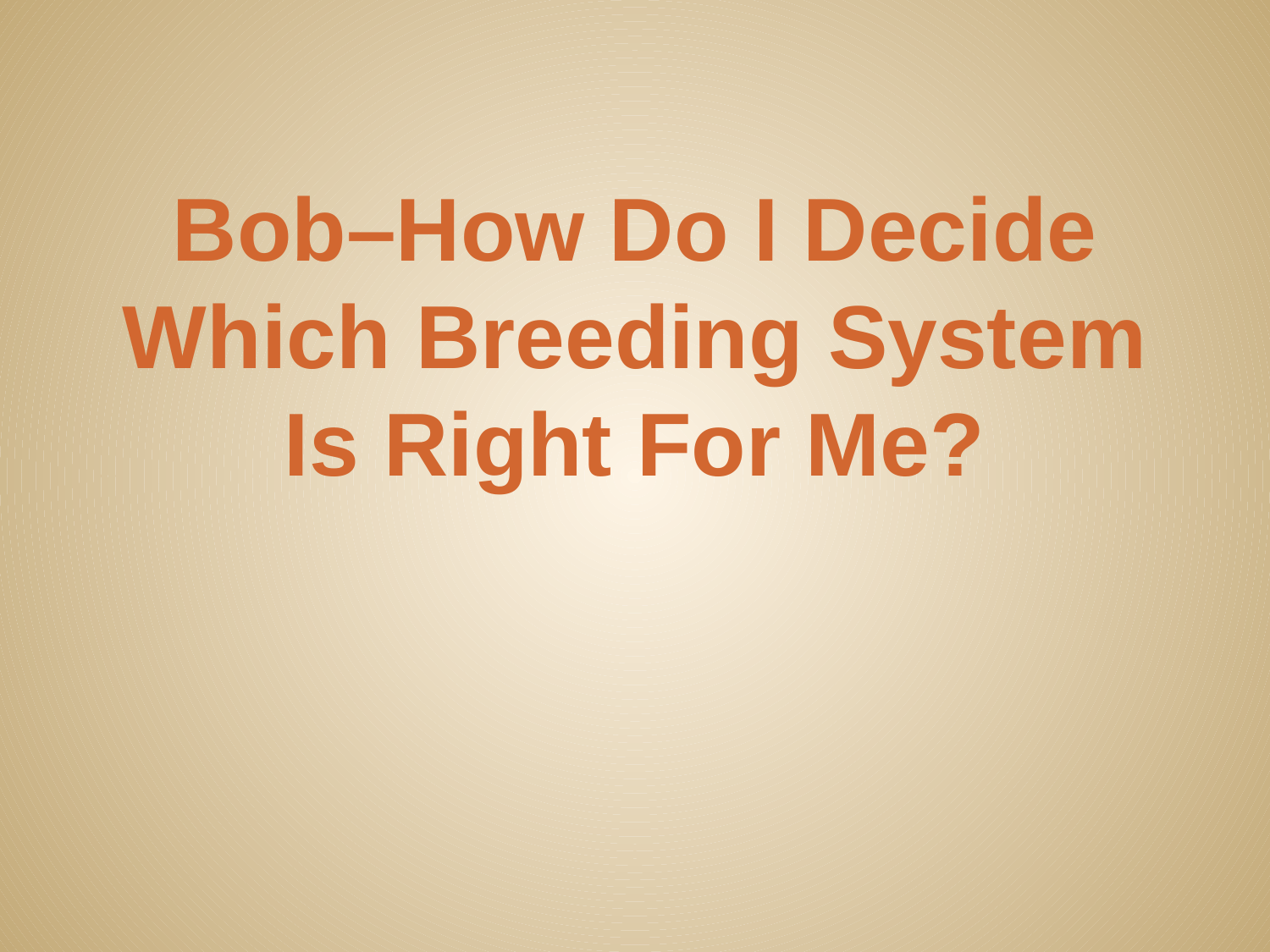

# Bob–How Do I Decide Which Breeding System Is Right For Me?